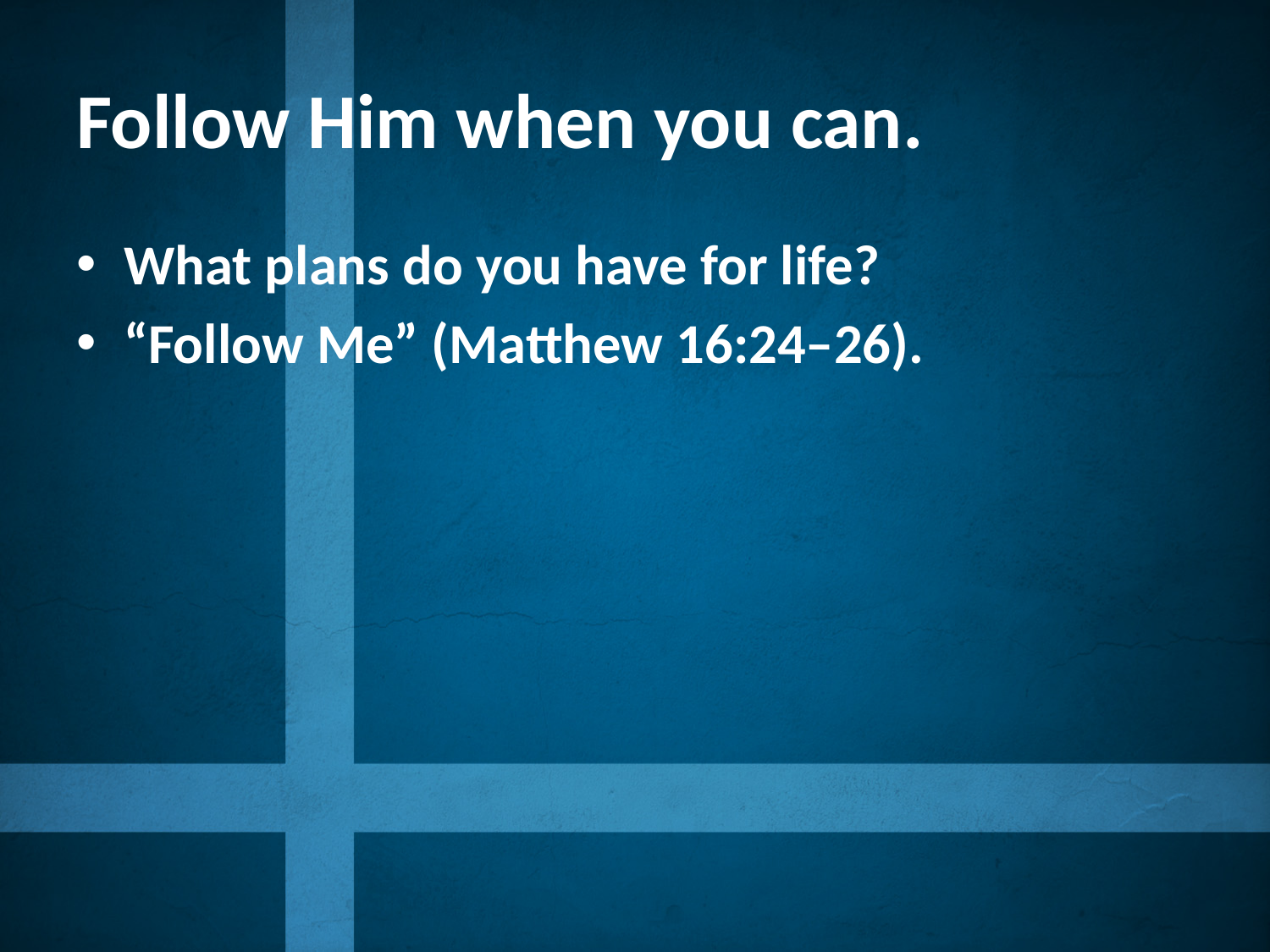

# Follow Him when you can.
What plans do you have for life?
“Follow Me” (Matthew 16:24–26).